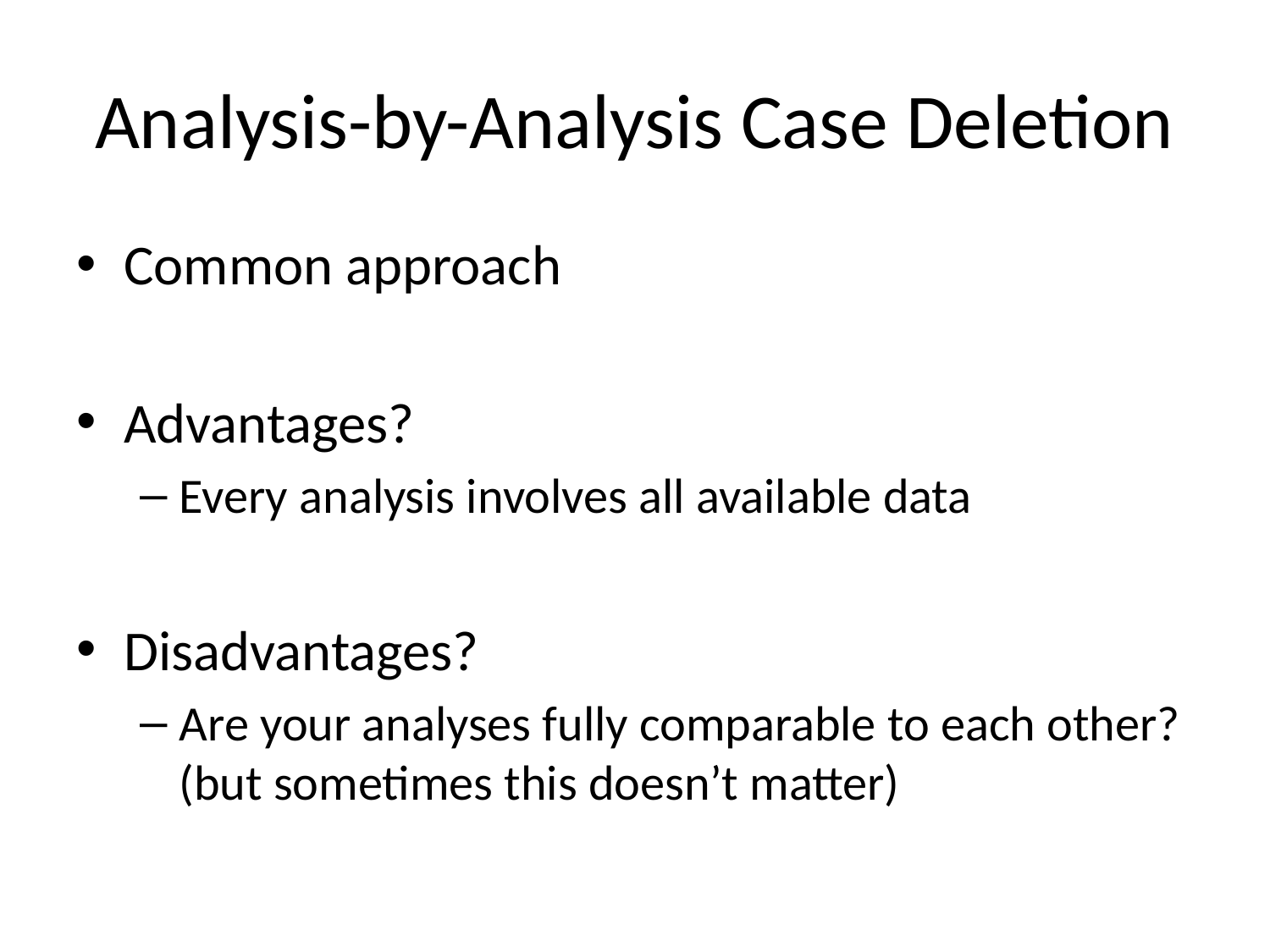

# Analysis-by-Analysis Case Deletion
Common approach

Advantages?
Every analysis involves all available data

Disadvantages?
Are your analyses fully comparable to each other?
(but sometimes this doesn’t matter)